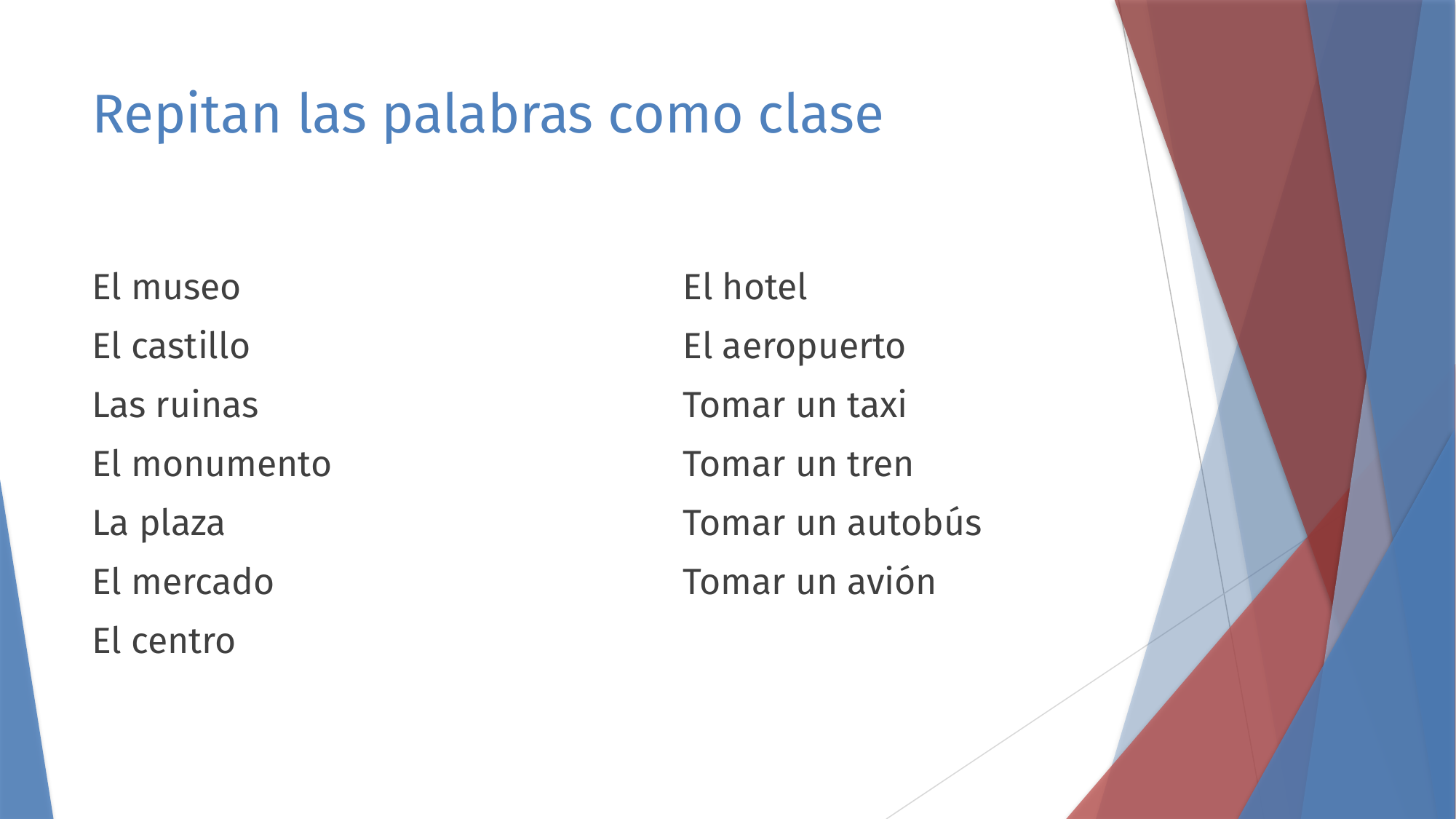

# Repitan las palabras como clase
El hotel
El aeropuerto
Tomar un taxi
Tomar un tren
Tomar un autobús
Tomar un avión

El museo
El castillo
Las ruinas
El monumento
La plaza
El mercado
El centro